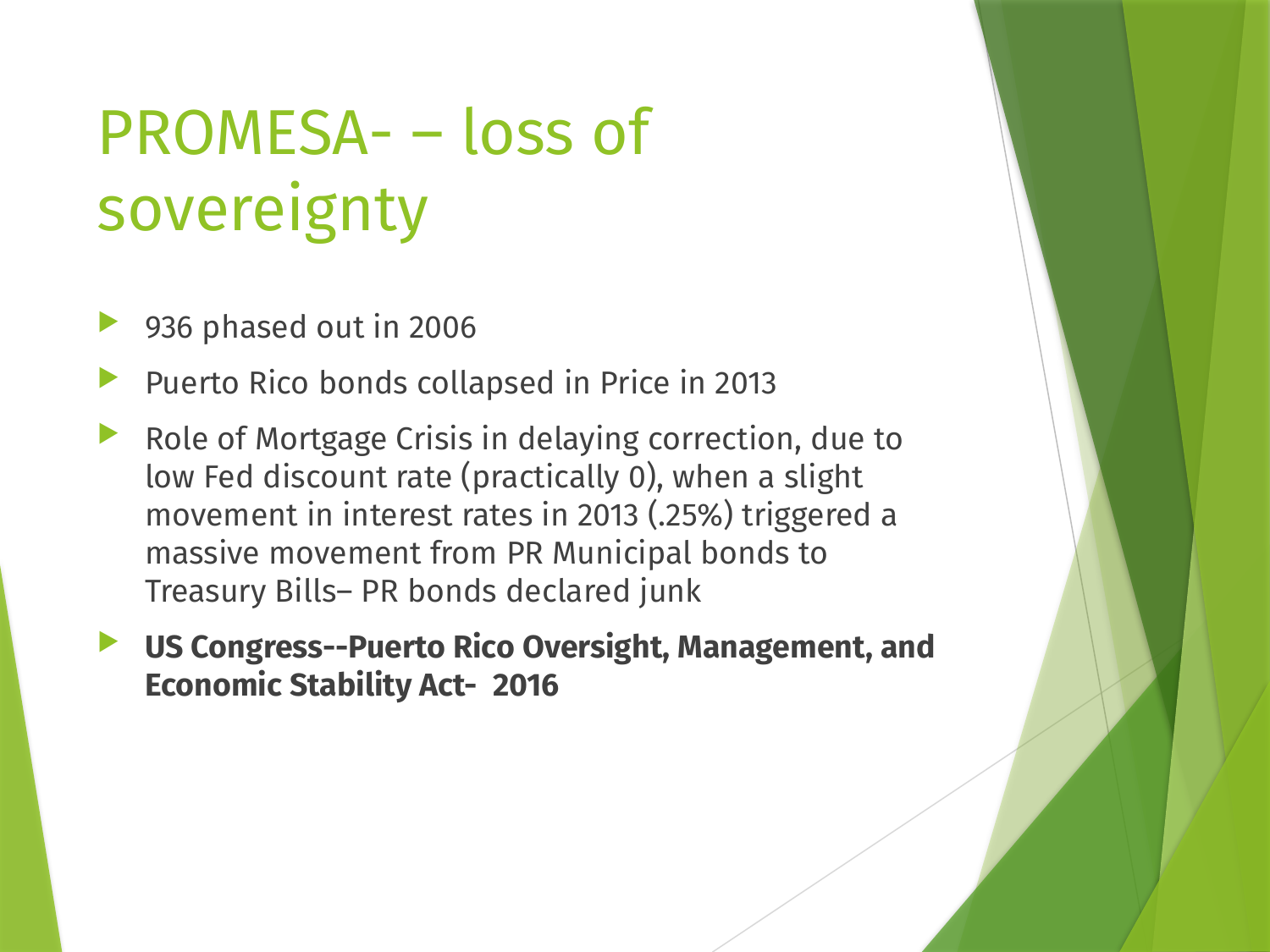

# PROMESA- – loss of sovereignty
936 phased out in 2006
Puerto Rico bonds collapsed in Price in 2013
Role of Mortgage Crisis in delaying correction, due to low Fed discount rate (practically 0), when a slight movement in interest rates in 2013 (.25%) triggered a massive movement from PR Municipal bonds to Treasury Bills– PR bonds declared junk
US Congress--Puerto Rico Oversight, Management, and Economic Stability Act-  2016